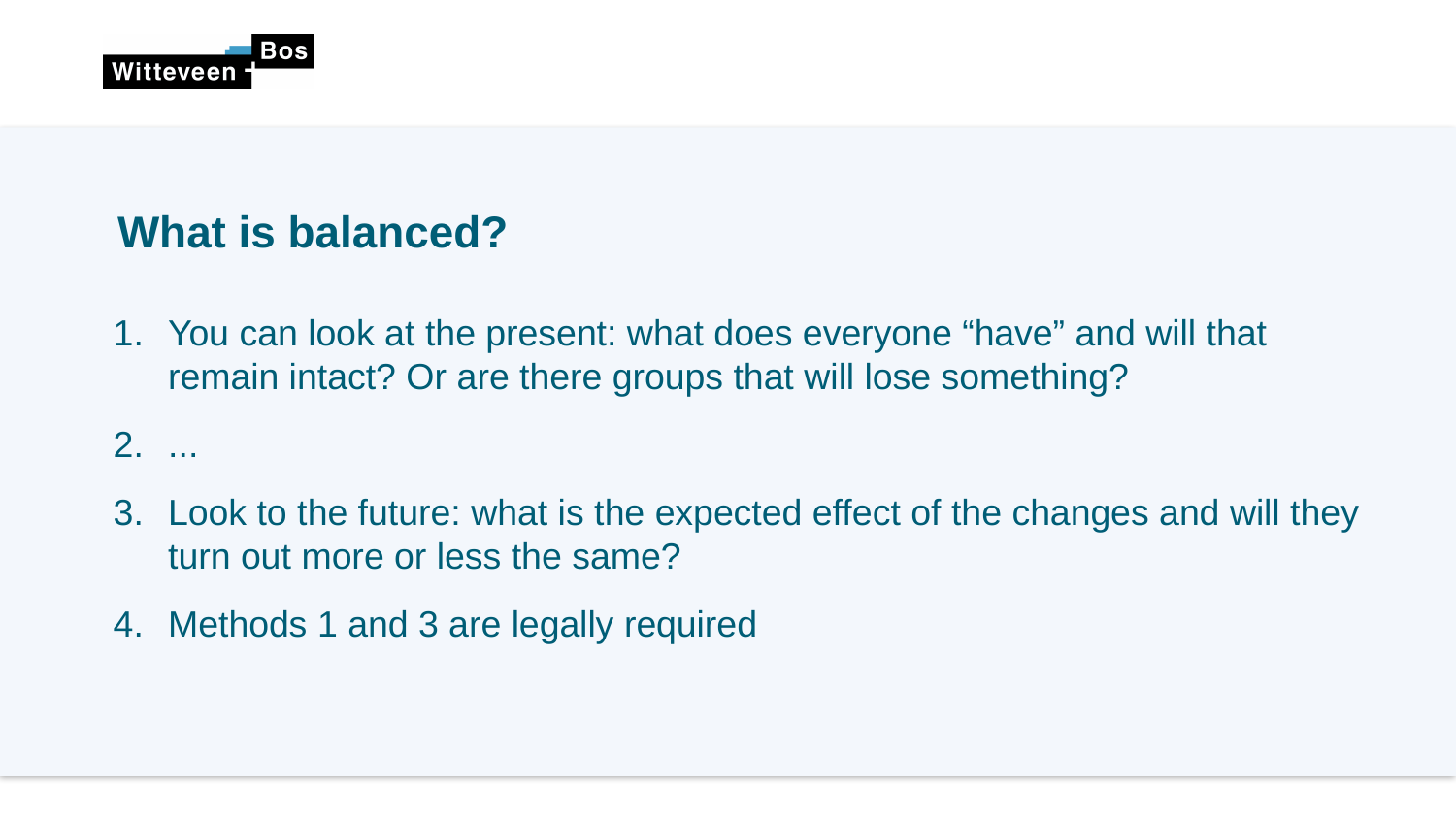

What is balanced?
You can look at the present: what does everyone “have” and will that remain intact? Or are there groups that will lose something?
...
Look to the future: what is the expected effect of the changes and will they turn out more or less the same?
Methods 1 and 3 are legally required